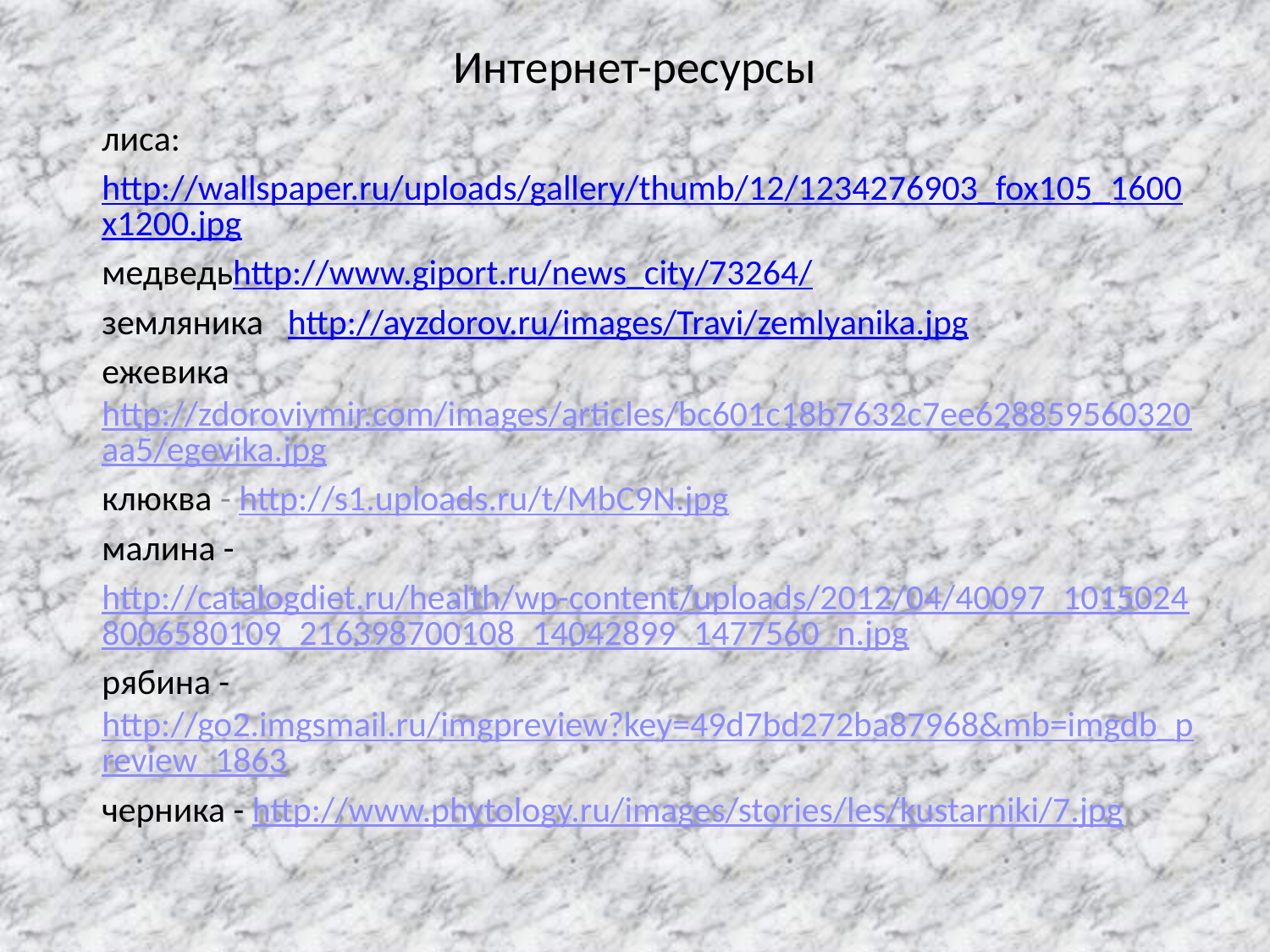

# Интернет-ресурсы
лиса:
http://wallspaper.ru/uploads/gallery/thumb/12/1234276903_fox105_1600x1200.jpg
медведьhttp://www.giport.ru/news_city/73264/
земляника   http://ayzdorov.ru/images/Travi/zemlyanika.jpg
ежевика http://zdoroviymir.com/images/articles/bc601c18b7632c7ee628859560320aa5/egevika.jpg
клюква - http://s1.uploads.ru/t/MbC9N.jpg
малина -
http://catalogdiet.ru/health/wp-content/uploads/2012/04/40097_10150248006580109_216398700108_14042899_1477560_n.jpg
рябина - http://go2.imgsmail.ru/imgpreview?key=49d7bd272ba87968&mb=imgdb_preview_1863
черника - http://www.phytology.ru/images/stories/les/kustarniki/7.jpg